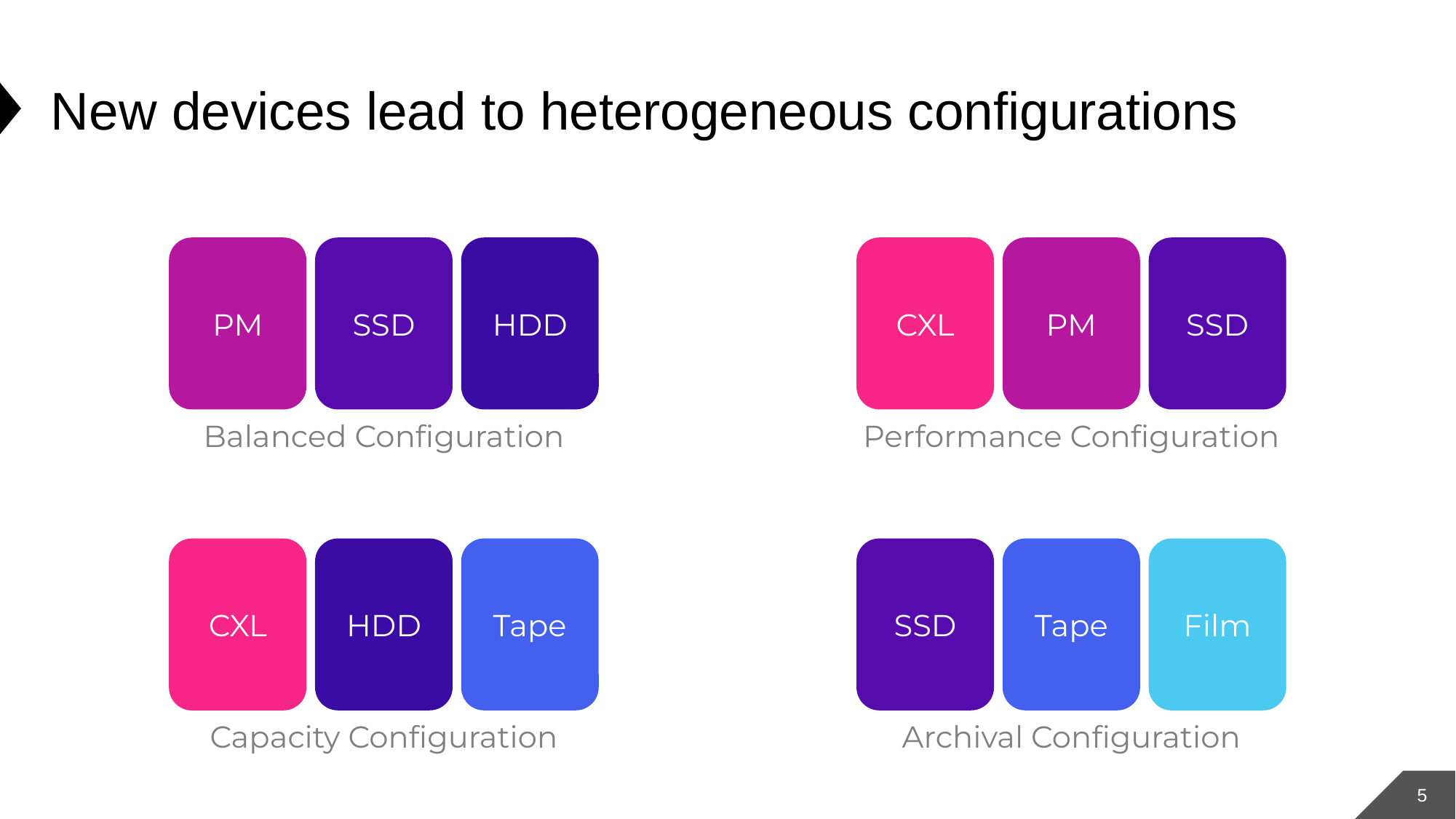

# New devices lead to heterogeneous configurations
PM
SSD
HDD
CXL
PM
SSD
Balanced Configuration
Performance Configuration
HDD
Tape
SSD
Tape
Film
CXL
Capacity Configuration
Archival Configuration
5